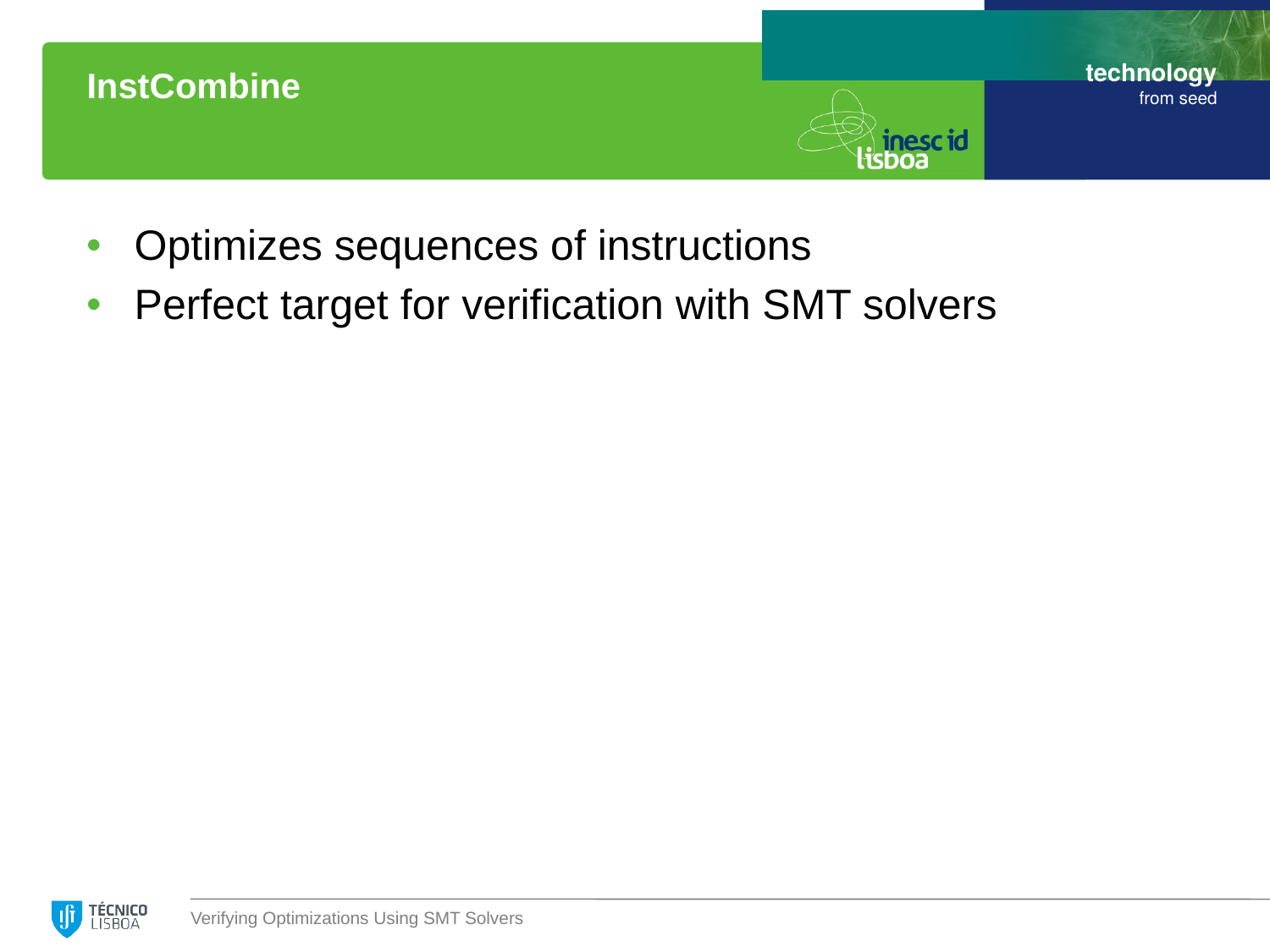

# InstCombine
Optimizes sequences of instructions
Perfect target for verification with SMT solvers
Verifying Optimizations Using SMT Solvers